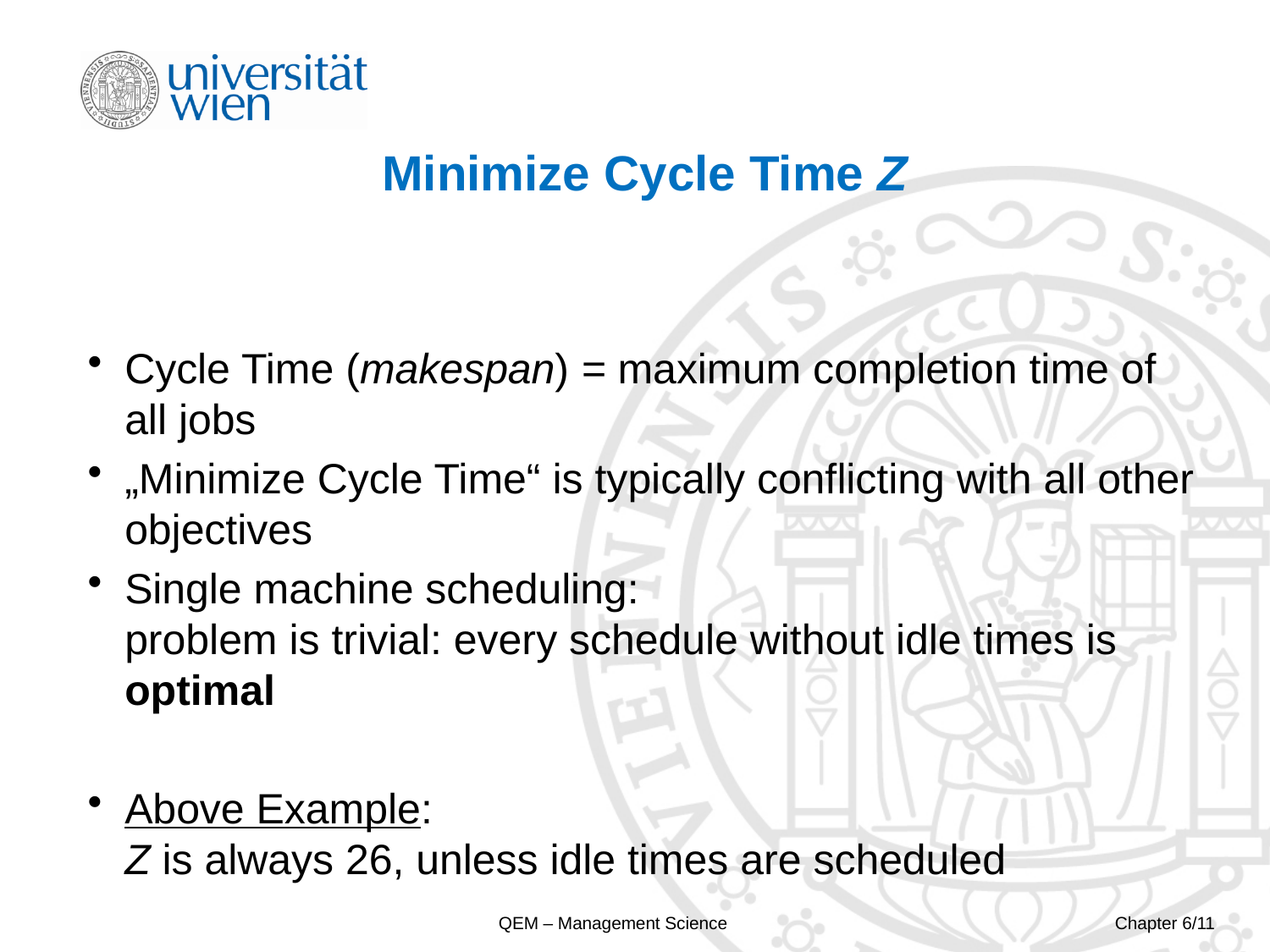

# Minimize Cycle Time Z

Cycle Time (makespan) = maximum completion time of all jobs
„Minimize Cycle Time“ is typically conflicting with all other objectives
Single machine scheduling:
problem is trivial: every schedule without idle times is optimal

Above Example:
Z is always 26, unless idle times are scheduled